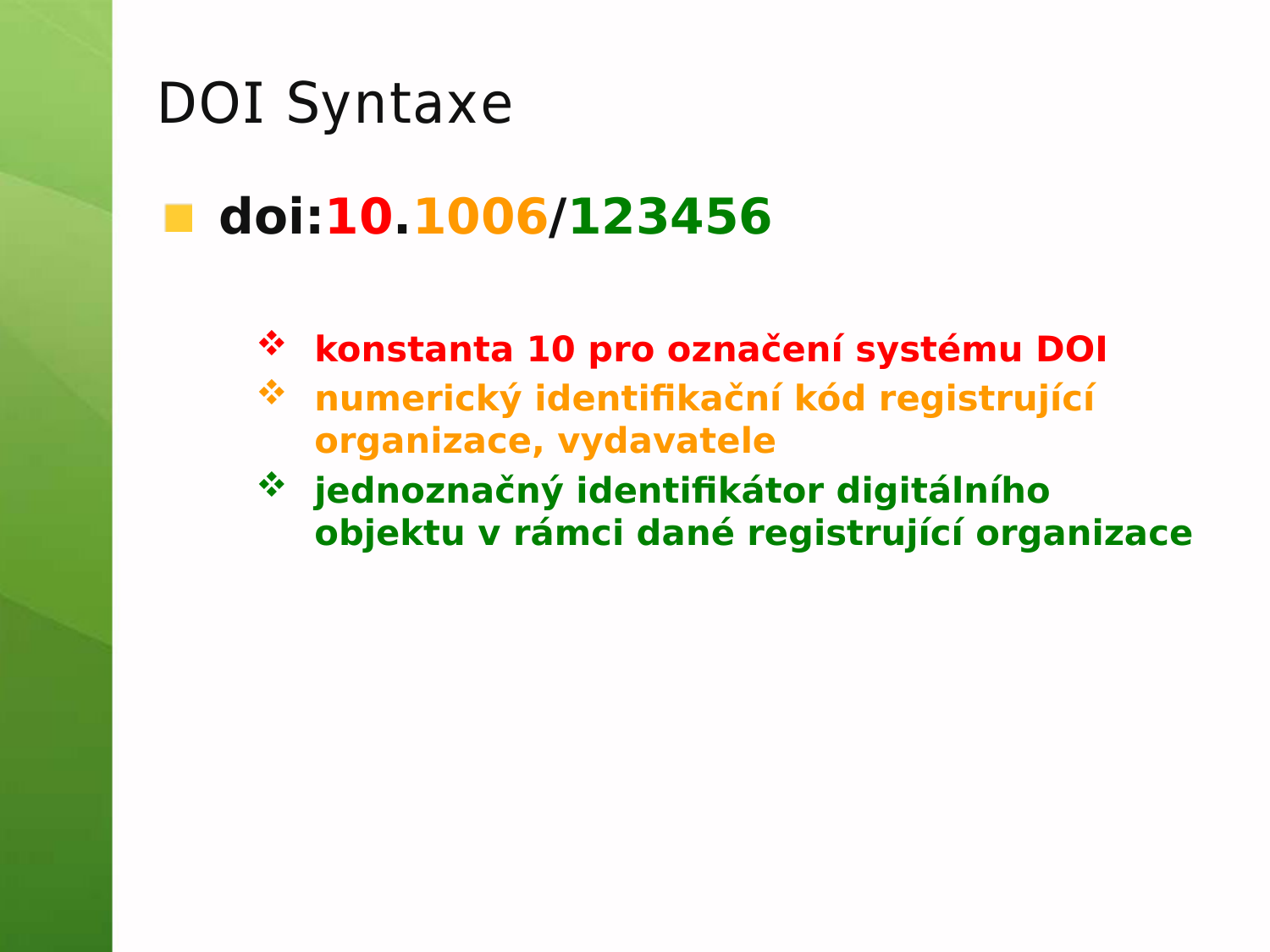

# DOI Syntaxe
doi:10.1006/123456

konstanta 10 pro označení systému DOI
numerický identifikační kód registrující organizace, vydavatele
jednoznačný identifikátor digitálního objektu v rámci dané registrující organizace